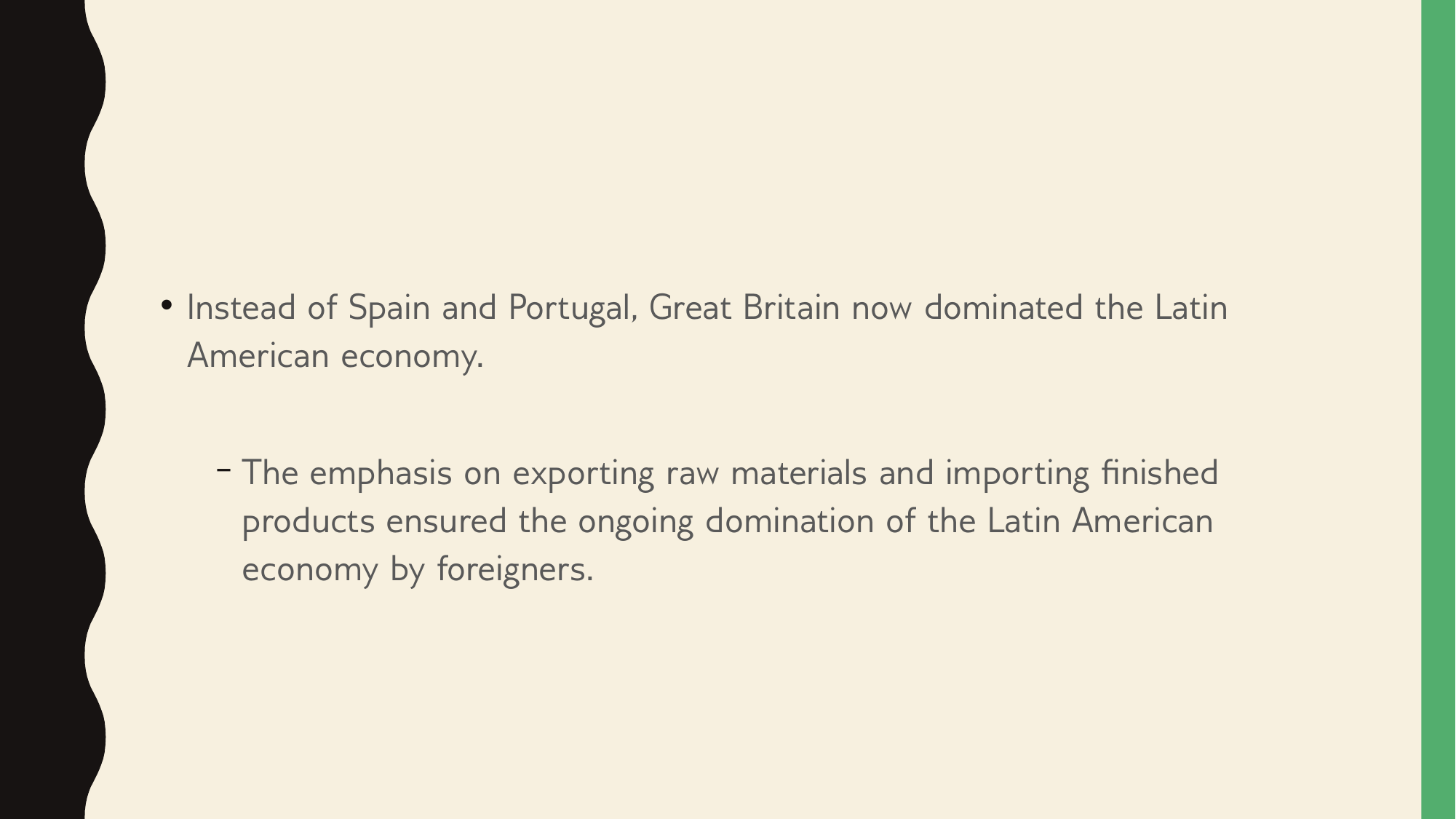

#
Instead of Spain and Portugal, Great Britain now dominated the Latin American economy.

The emphasis on exporting raw materials and importing finished products ensured the ongoing domination of the Latin American economy by foreigners.